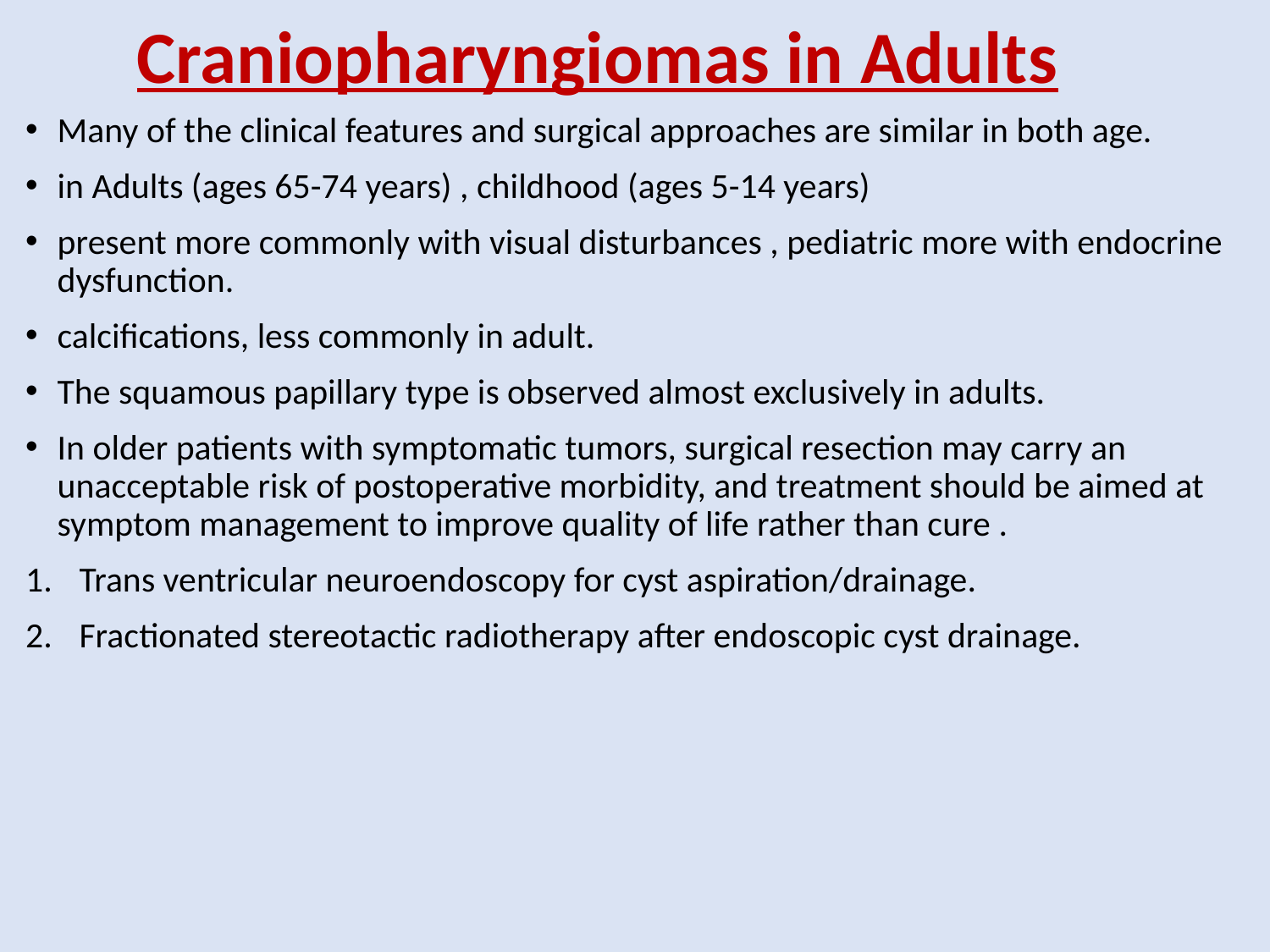

# Craniopharyngiomas in Adults
Many of the clinical features and surgical approaches are similar in both age.
in Adults (ages 65-74 years) , childhood (ages 5-14 years)
present more commonly with visual disturbances , pediatric more with endocrine dysfunction.
calcifications, less commonly in adult.
The squamous papillary type is observed almost exclusively in adults.
In older patients with symptomatic tumors, surgical resection may carry an unacceptable risk of postoperative morbidity, and treatment should be aimed at symptom management to improve quality of life rather than cure .
Trans ventricular neuroendoscopy for cyst aspiration/drainage.
Fractionated stereotactic radiotherapy after endoscopic cyst drainage.